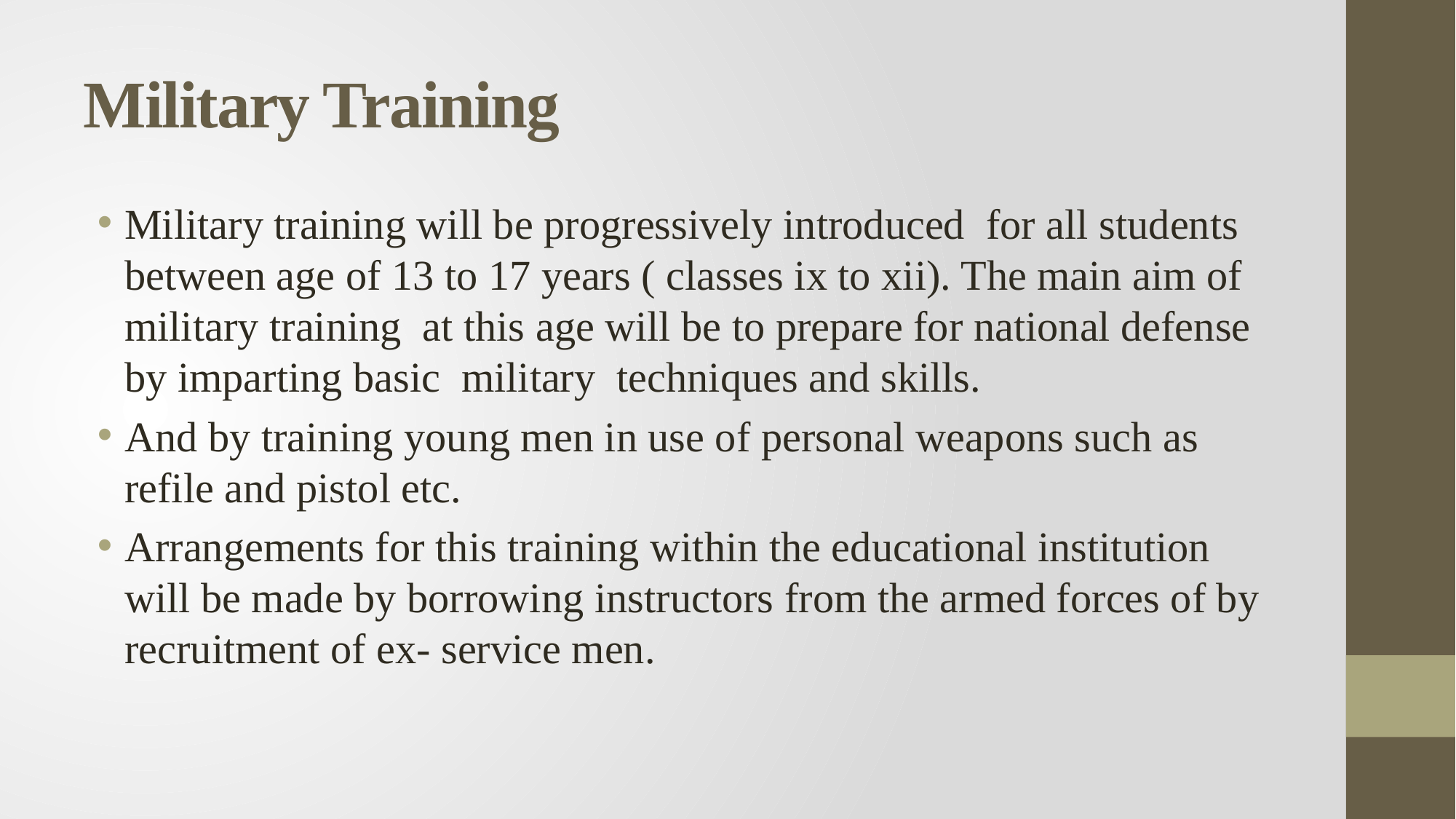

# Military Training
Military training will be progressively introduced  for all students between age of 13 to 17 years ( classes ix to xii). The main aim of military training  at this age will be to prepare for national defense by imparting basic  military  techniques and skills.
And by training young men in use of personal weapons such as refile and pistol etc.
Arrangements for this training within the educational institution will be made by borrowing instructors from the armed forces of by recruitment of ex- service men.